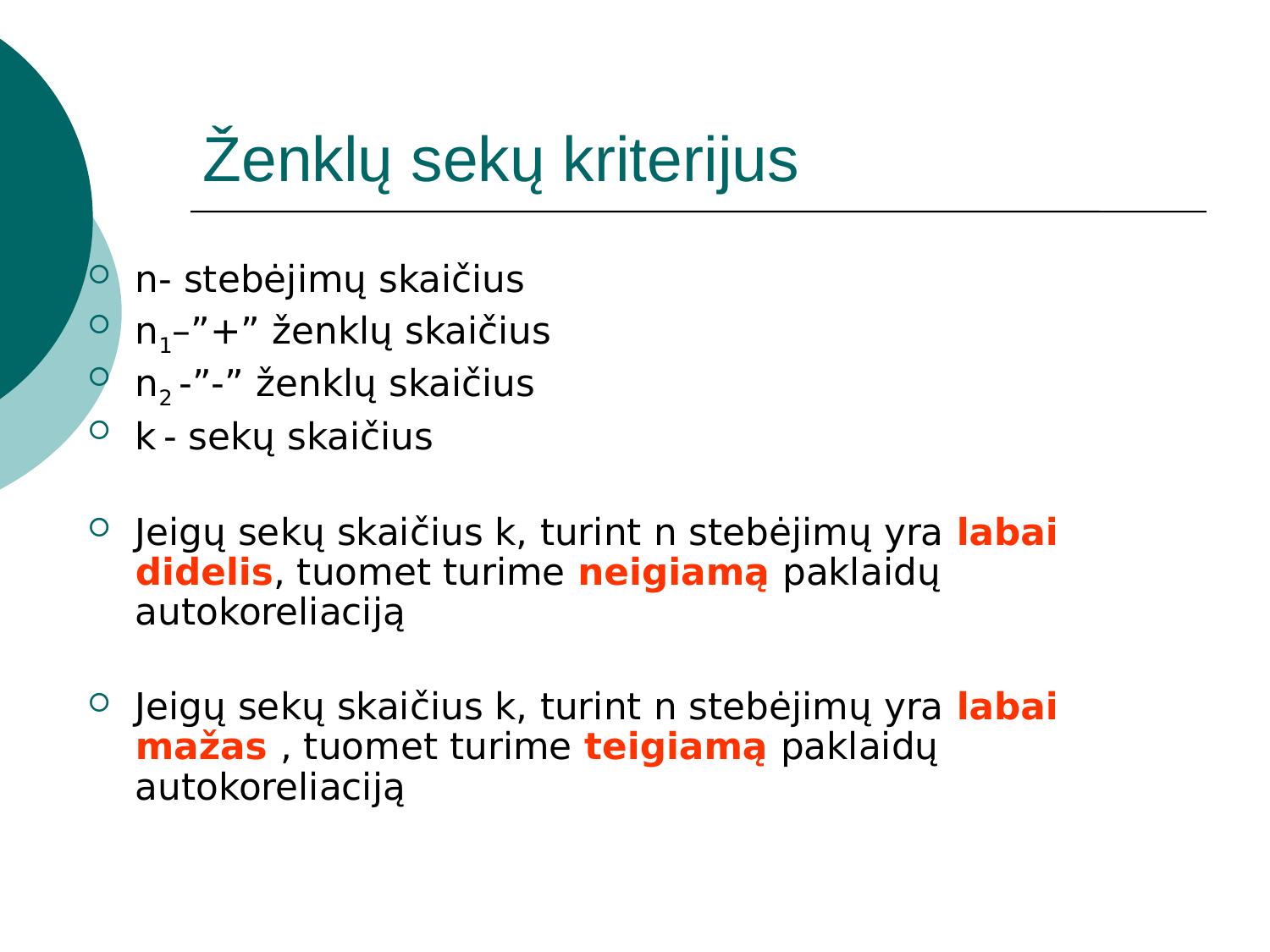

# Ženklų sekų kriterijus
n- stebėjimų skaičius
n1–”+” ženklų skaičius
n2 -”-” ženklų skaičius
k - sekų skaičius

Jeigų sekų skaičius k, turint n stebėjimų yra labai didelis, tuomet turime neigiamą paklaidų autokoreliaciją

Jeigų sekų skaičius k, turint n stebėjimų yra labai mažas , tuomet turime teigiamą paklaidų autokoreliaciją